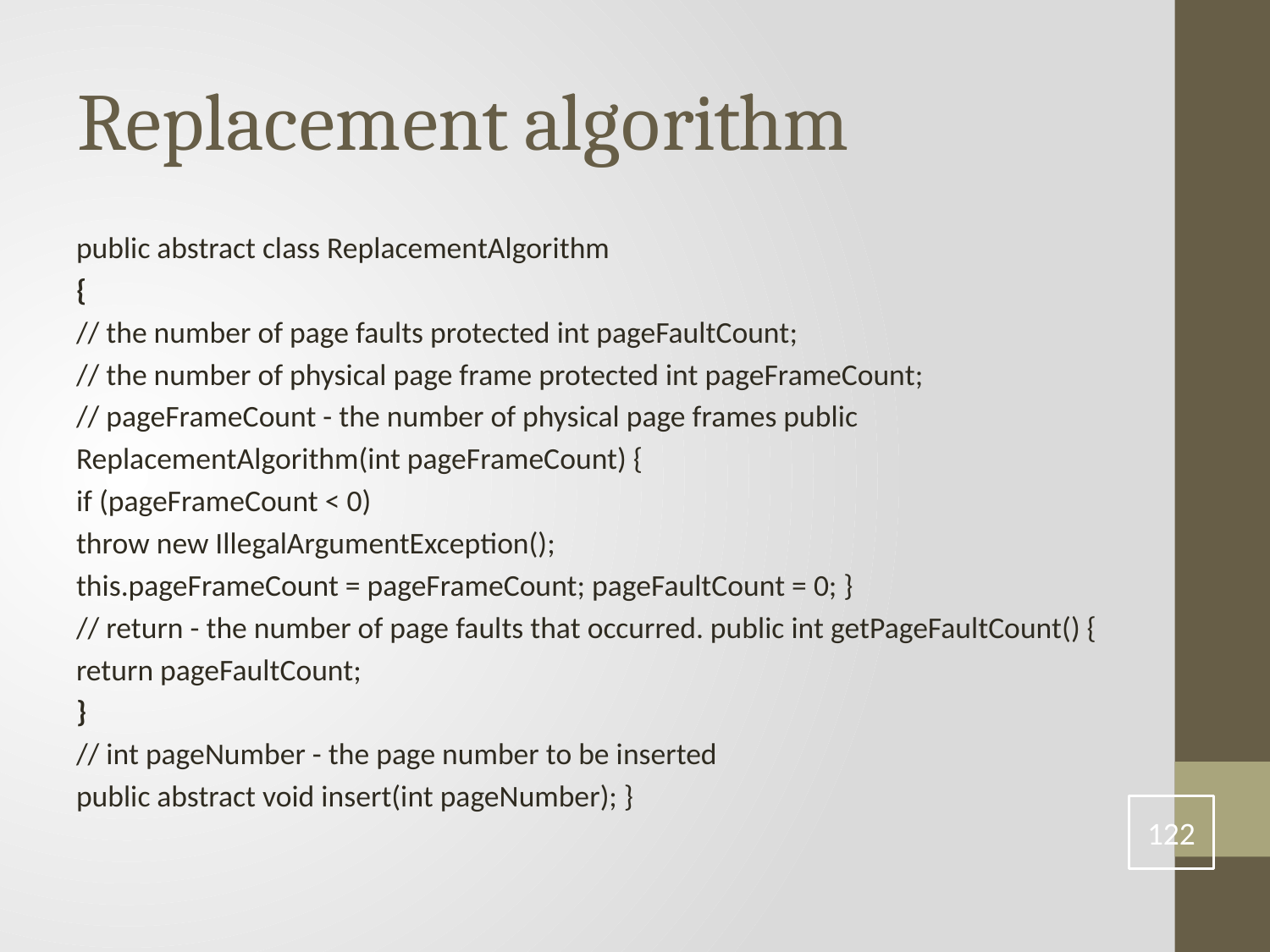

# Replacement algorithm
public abstract class ReplacementAlgorithm
{
// the number of page faults protected int pageFaultCount;
// the number of physical page frame protected int pageFrameCount;
// pageFrameCount - the number of physical page frames public
ReplacementAlgorithm(int pageFrameCount) {
if (pageFrameCount < 0)
throw new IllegalArgumentException();
this.pageFrameCount = pageFrameCount; pageFaultCount = 0; }
// return - the number of page faults that occurred. public int getPageFaultCount() {
return pageFaultCount;
}
// int pageNumber - the page number to be inserted
public abstract void insert(int pageNumber); }

122